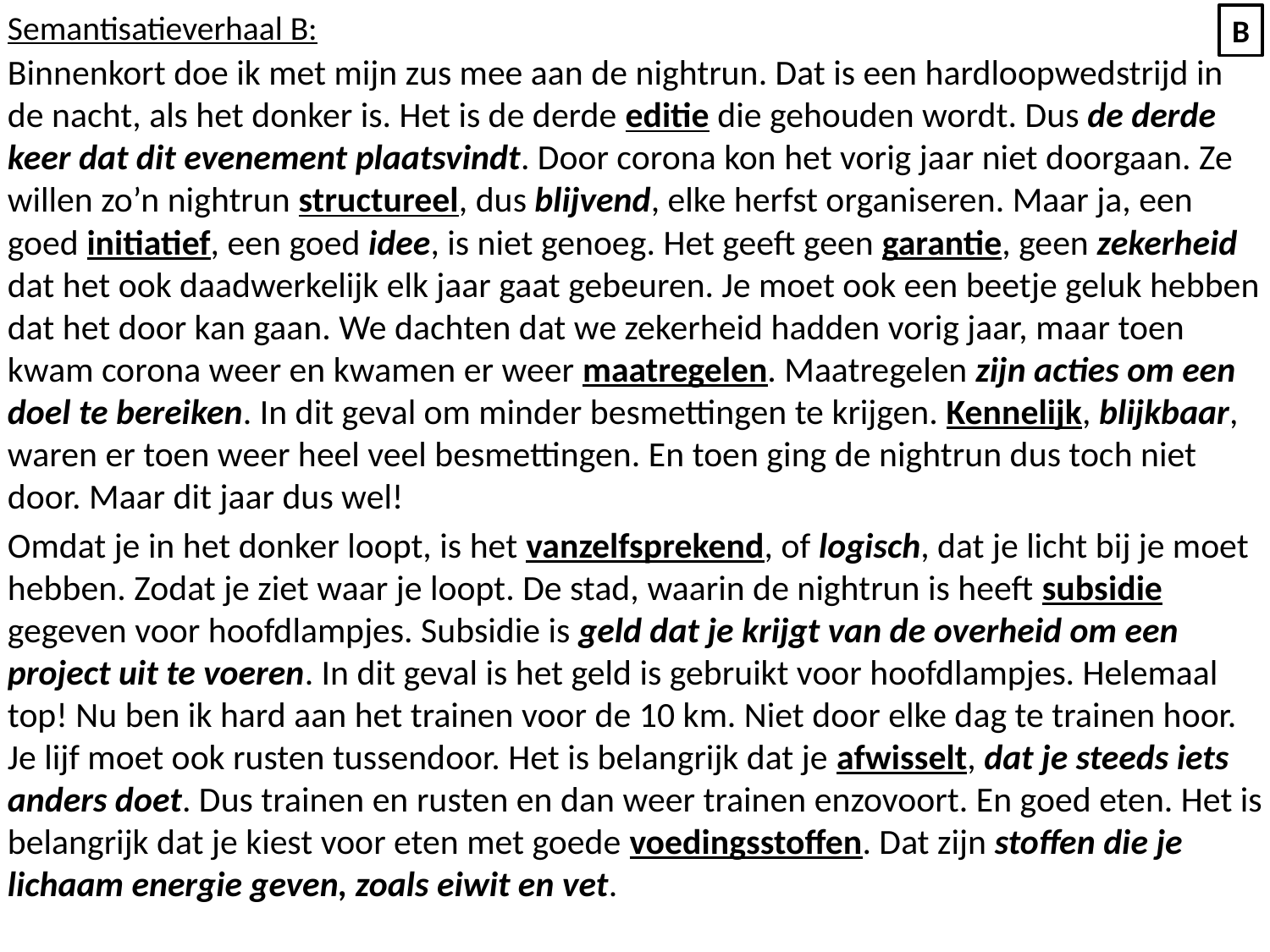

Semantisatieverhaal B:
Binnenkort doe ik met mijn zus mee aan de nightrun. Dat is een hardloopwedstrijd in de nacht, als het donker is. Het is de derde editie die gehouden wordt. Dus de derde keer dat dit evenement plaatsvindt. Door corona kon het vorig jaar niet doorgaan. Ze willen zo’n nightrun structureel, dus blijvend, elke herfst organiseren. Maar ja, een goed initiatief, een goed idee, is niet genoeg. Het geeft geen garantie, geen zekerheid dat het ook daadwerkelijk elk jaar gaat gebeuren. Je moet ook een beetje geluk hebben dat het door kan gaan. We dachten dat we zekerheid hadden vorig jaar, maar toen kwam corona weer en kwamen er weer maatregelen. Maatregelen zijn acties om een doel te bereiken. In dit geval om minder besmettingen te krijgen. Kennelijk, blijkbaar, waren er toen weer heel veel besmettingen. En toen ging de nightrun dus toch niet door. Maar dit jaar dus wel!
Omdat je in het donker loopt, is het vanzelfsprekend, of logisch, dat je licht bij je moet hebben. Zodat je ziet waar je loopt. De stad, waarin de nightrun is heeft subsidie gegeven voor hoofdlampjes. Subsidie is geld dat je krijgt van de overheid om een project uit te voeren. In dit geval is het geld is gebruikt voor hoofdlampjes. Helemaal top! Nu ben ik hard aan het trainen voor de 10 km. Niet door elke dag te trainen hoor. Je lijf moet ook rusten tussendoor. Het is belangrijk dat je afwisselt, dat je steeds iets anders doet. Dus trainen en rusten en dan weer trainen enzovoort. En goed eten. Het is belangrijk dat je kiest voor eten met goede voedingsstoffen. Dat zijn stoffen die je lichaam energie geven, zoals eiwit en vet.
B